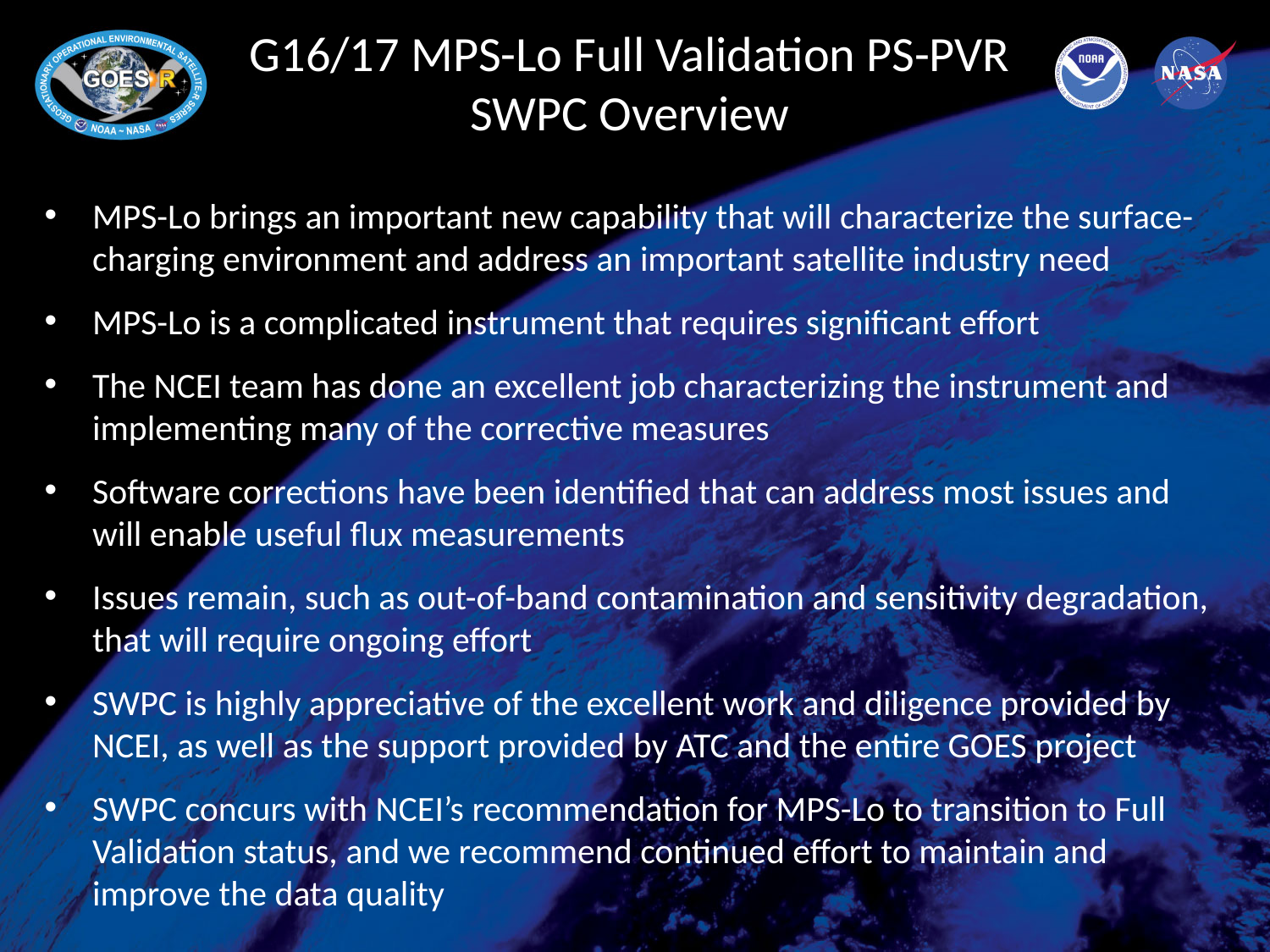

# G16/17 MPS-Lo Full Validation PS-PVR SWPC Overview
MPS-Lo brings an important new capability that will characterize the surface-charging environment and address an important satellite industry need
MPS-Lo is a complicated instrument that requires significant effort
The NCEI team has done an excellent job characterizing the instrument and implementing many of the corrective measures
Software corrections have been identified that can address most issues and will enable useful flux measurements
Issues remain, such as out-of-band contamination and sensitivity degradation, that will require ongoing effort
SWPC is highly appreciative of the excellent work and diligence provided by NCEI, as well as the support provided by ATC and the entire GOES project
SWPC concurs with NCEI’s recommendation for MPS-Lo to transition to Full Validation status, and we recommend continued effort to maintain and improve the data quality